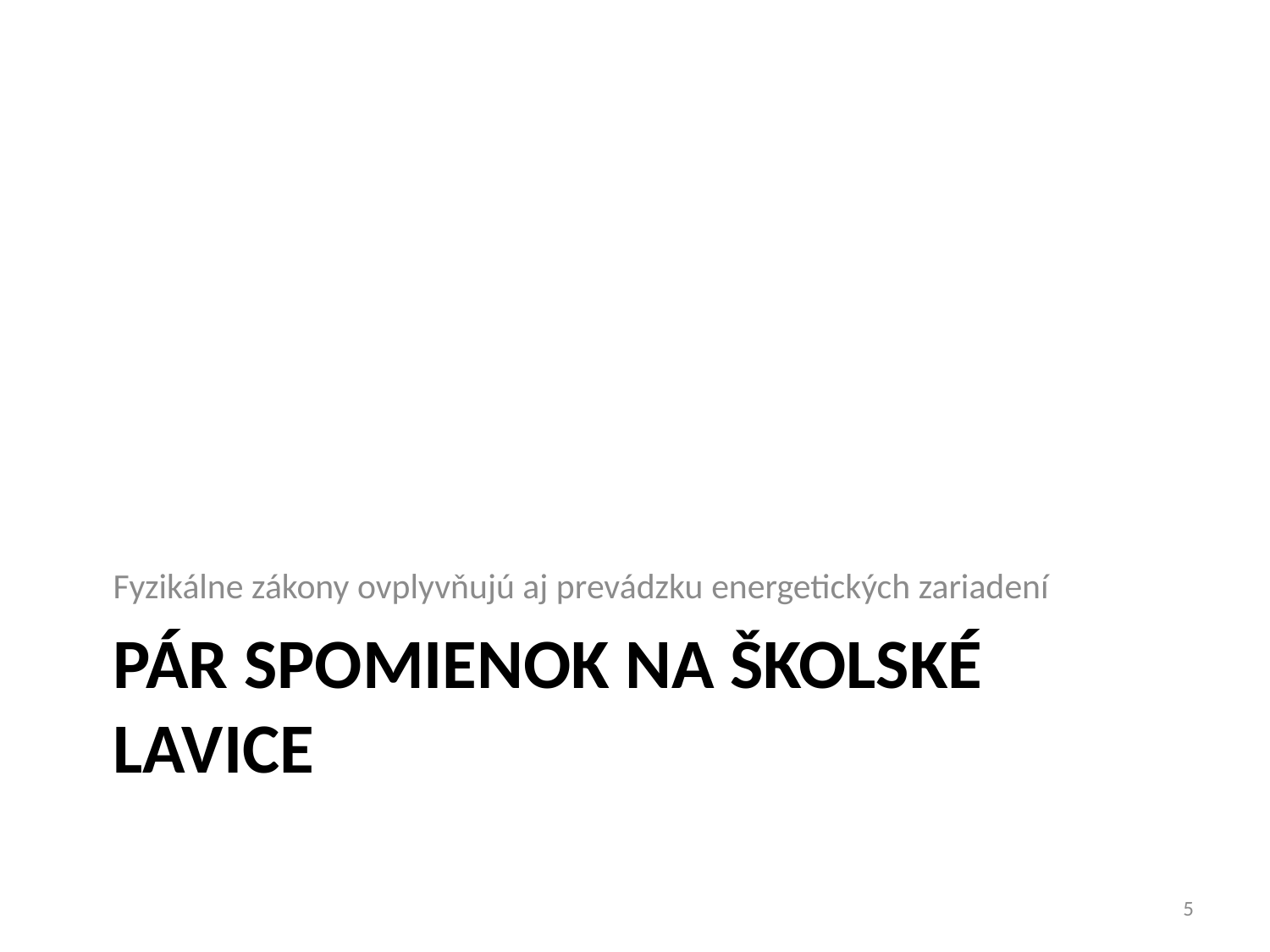

Fyzikálne zákony ovplyvňujú aj prevádzku energetických zariadení
# Pár spomienok na školské lavice
5